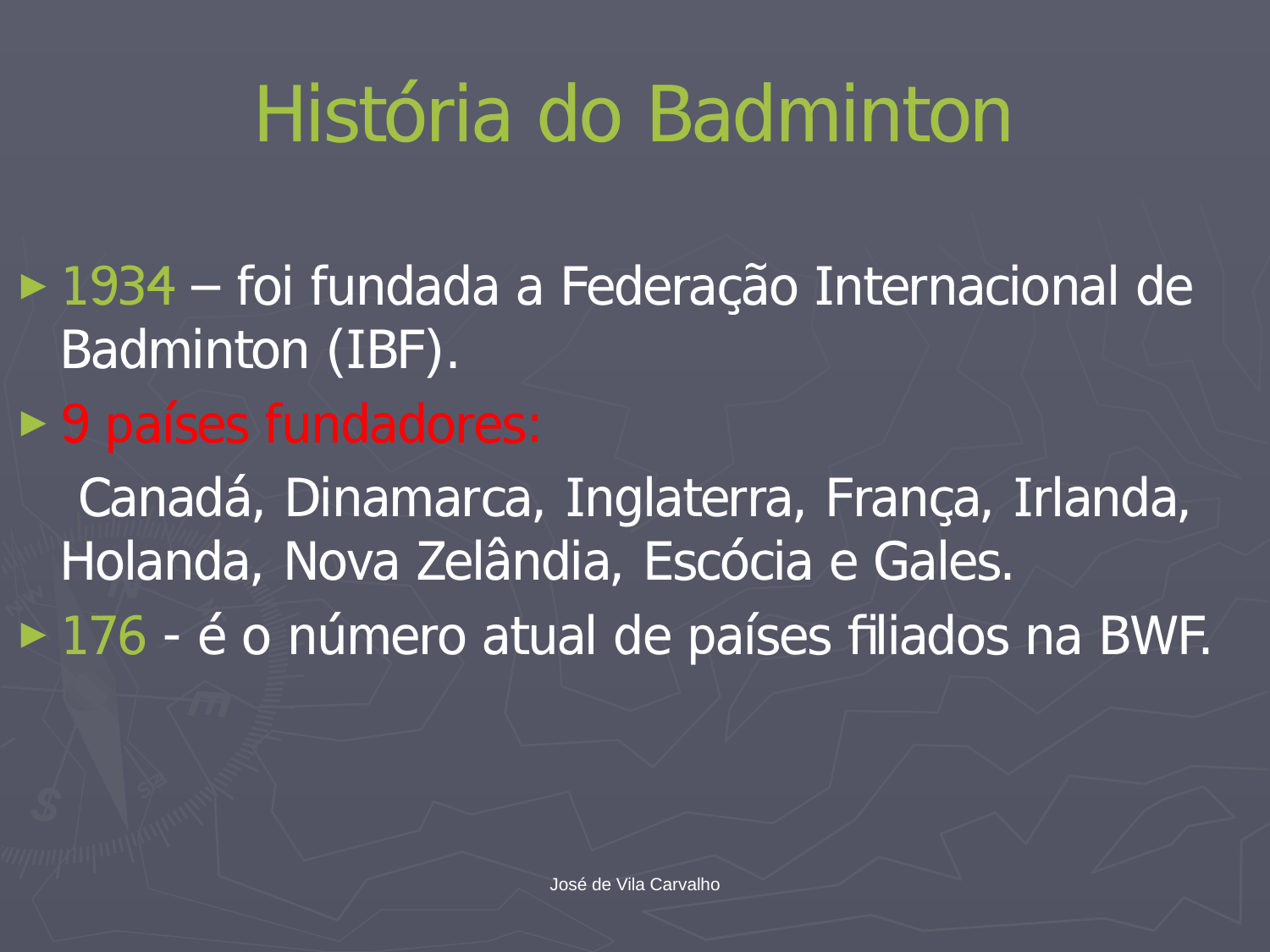

# História do Badminton
1934 – foi fundada a Federação Internacional de Badminton (IBF).
9 países fundadores:
    Canadá, Dinamarca, Inglaterra, França, Irlanda, Holanda, Nova Zelândia, Escócia e Gales.
176 - é o número atual de países filiados na BWF.
José de Vila Carvalho